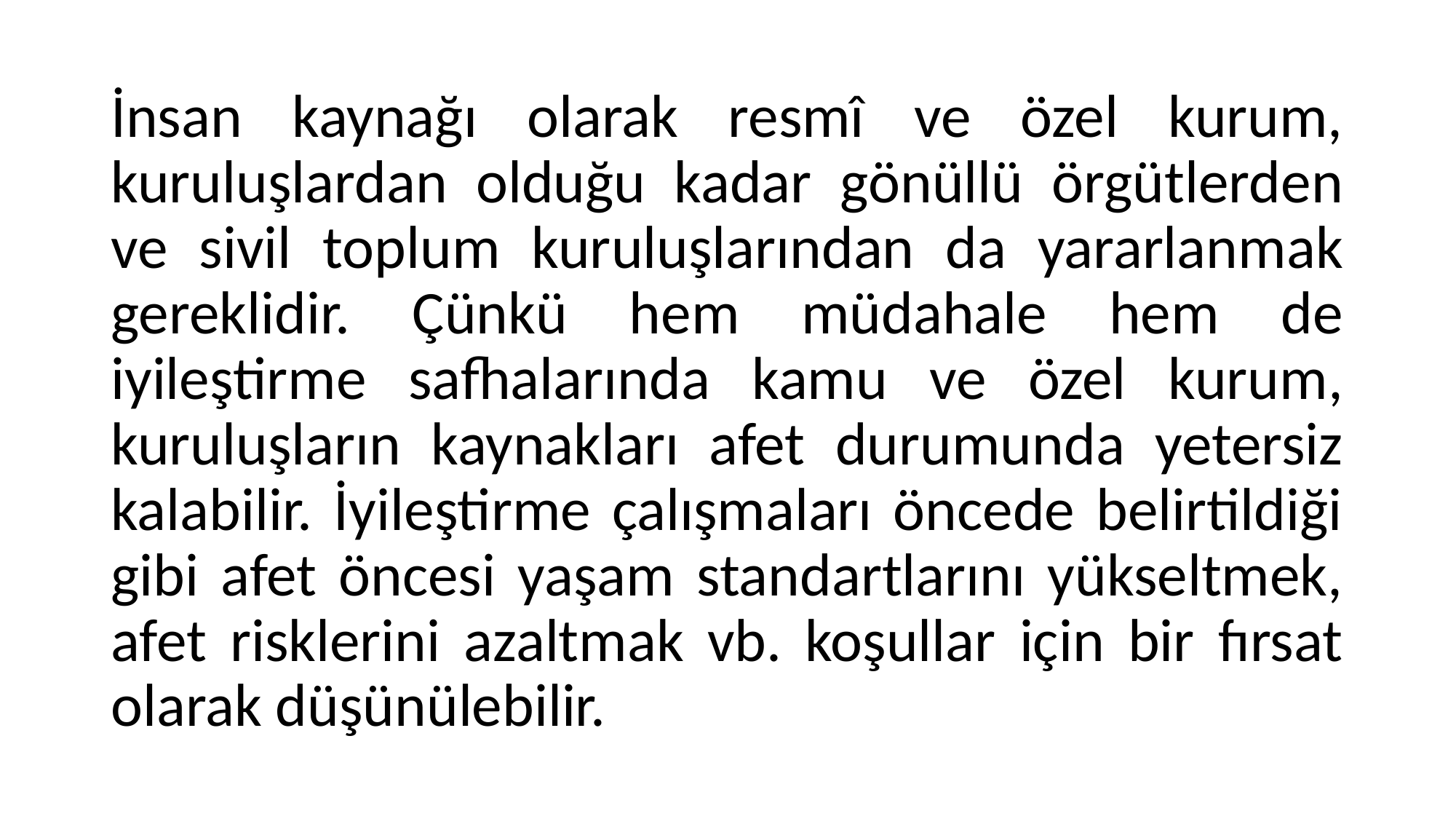

İnsan kaynağı olarak resmî ve özel kurum, kuruluşlardan olduğu kadar gönüllü örgütlerden ve sivil toplum kuruluşlarından da yararlanmak gereklidir. Çünkü hem müdahale hem de iyileştirme safhalarında kamu ve özel kurum, kuruluşların kaynakları afet durumunda yetersiz kalabilir. İyileştirme çalışmaları öncede belirtildiği gibi afet öncesi yaşam standartlarını yükseltmek, afet risklerini azaltmak vb. koşullar için bir fırsat olarak düşünülebilir.